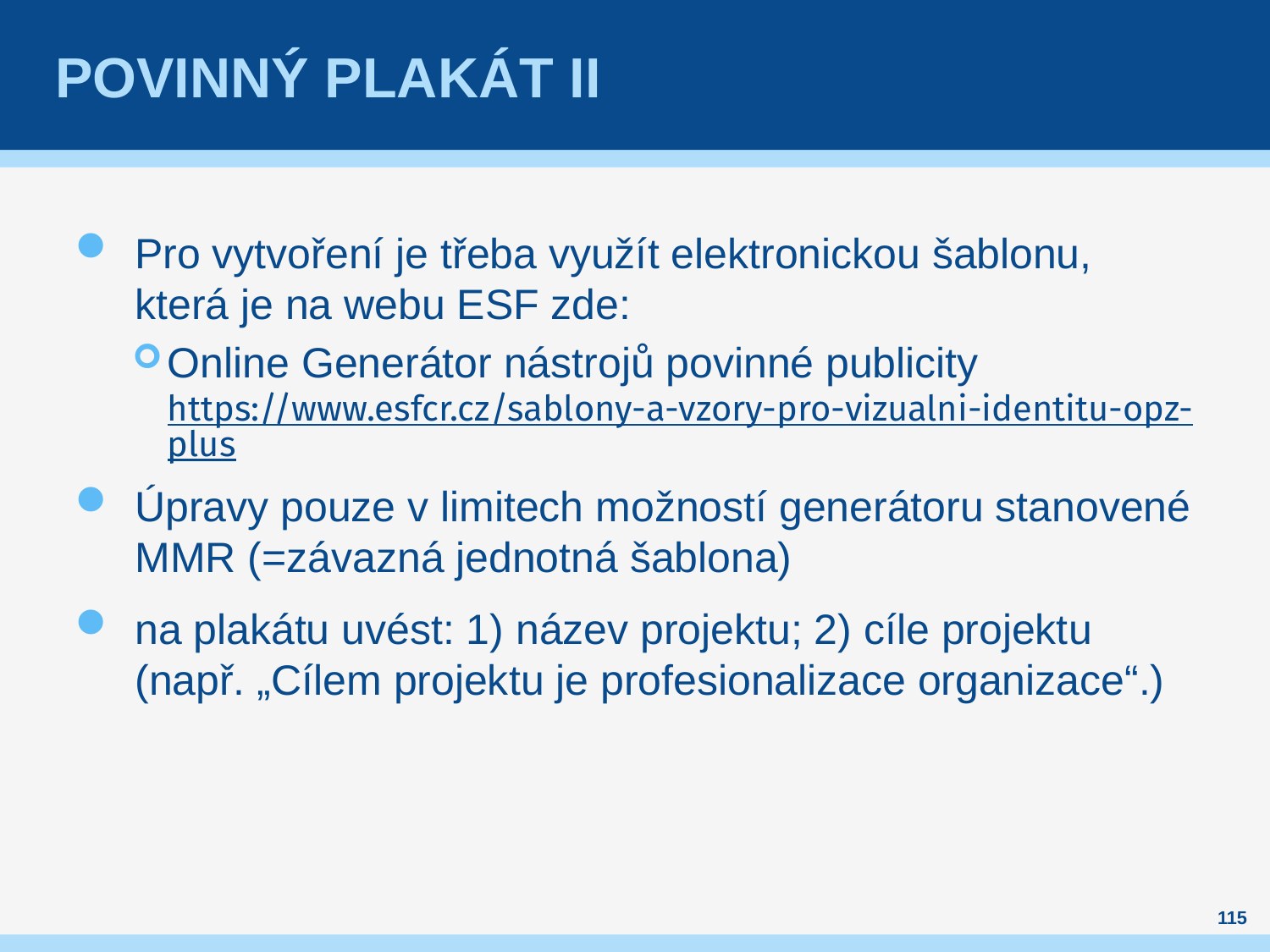

# Povinný plakát II
Pro vytvoření je třeba využít elektronickou šablonu, která je na webu ESF zde:
Online Generátor nástrojů povinné publicity https://www.esfcr.cz/sablony-a-vzory-pro-vizualni-identitu-opz-plus
Úpravy pouze v limitech možností generátoru stanovené MMR (=závazná jednotná šablona)
na plakátu uvést: 1) název projektu; 2) cíle projektu (např. „Cílem projektu je profesionalizace organizace“.)
115